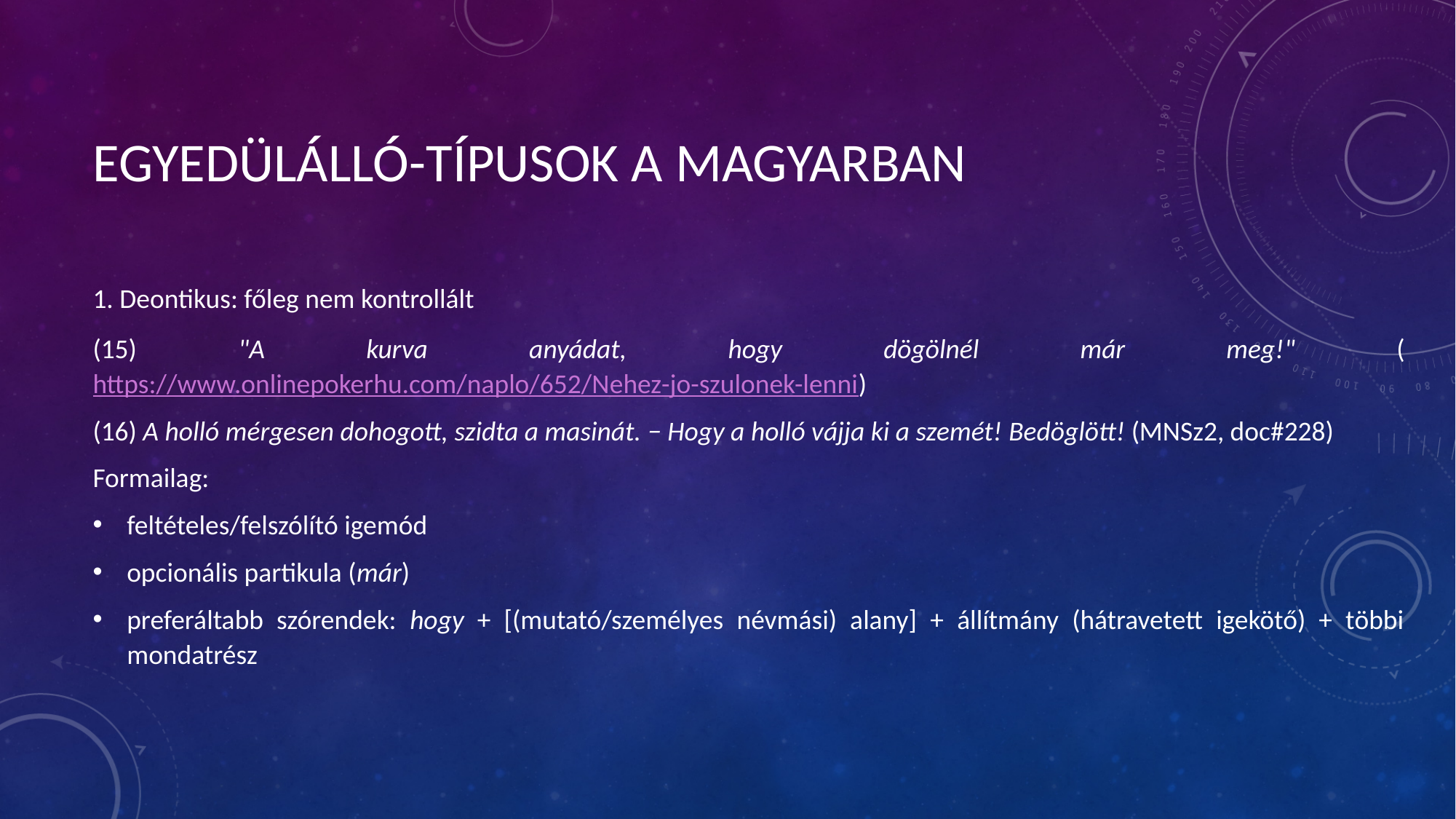

# EGYEDÜLÁLLÓ-TÍPUSOK a magyarban
1. Deontikus: főleg nem kontrollált
(15) "A kurva anyádat, hogy dögölnél már meg!" (https://www.onlinepokerhu.com/naplo/652/Nehez-jo-szulonek-lenni)
(16) A holló mérgesen dohogott, szidta a masinát. − Hogy a holló vájja ki a szemét! Bedöglött! (MNSz2, doc#228)
Formailag:
feltételes/felszólító igemód
opcionális partikula (már)
preferáltabb szórendek: hogy + [(mutató/személyes névmási) alany] + állítmány (hátravetett igekötő) + többi mondatrész